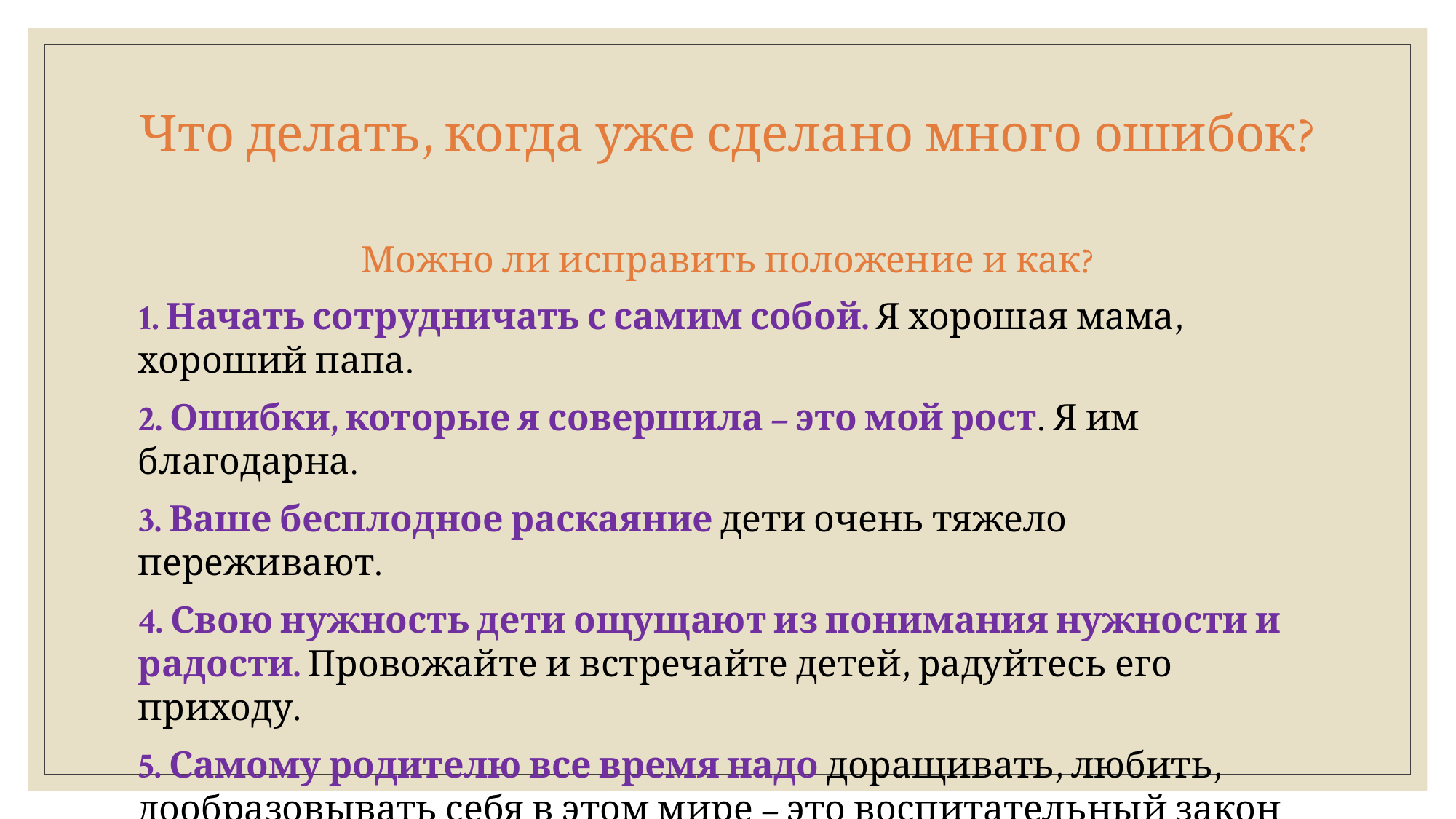

# Что делать, когда уже сделано много ошибок?
Можно ли исправить положение и как?
1. Начать сотрудничать с самим собой. Я хорошая мама, хороший папа.
2. Ошибки, которые я совершила – это мой рост. Я им благодарна.
3. Ваше бесплодное раскаяние дети очень тяжело переживают.
4. Свою нужность дети ощущают из понимания нужности и радости. Провожайте и встречайте детей, радуйтесь его приходу.
5. Самому родителю все время надо доращивать, любить, дообразовывать себя в этом мире – это воспитательный закон эволюции.
6. В любой конфликтной ситуации не ругать, не наказывать. Так умирает ответственность. Надо понять мотив и помочь ребенку.